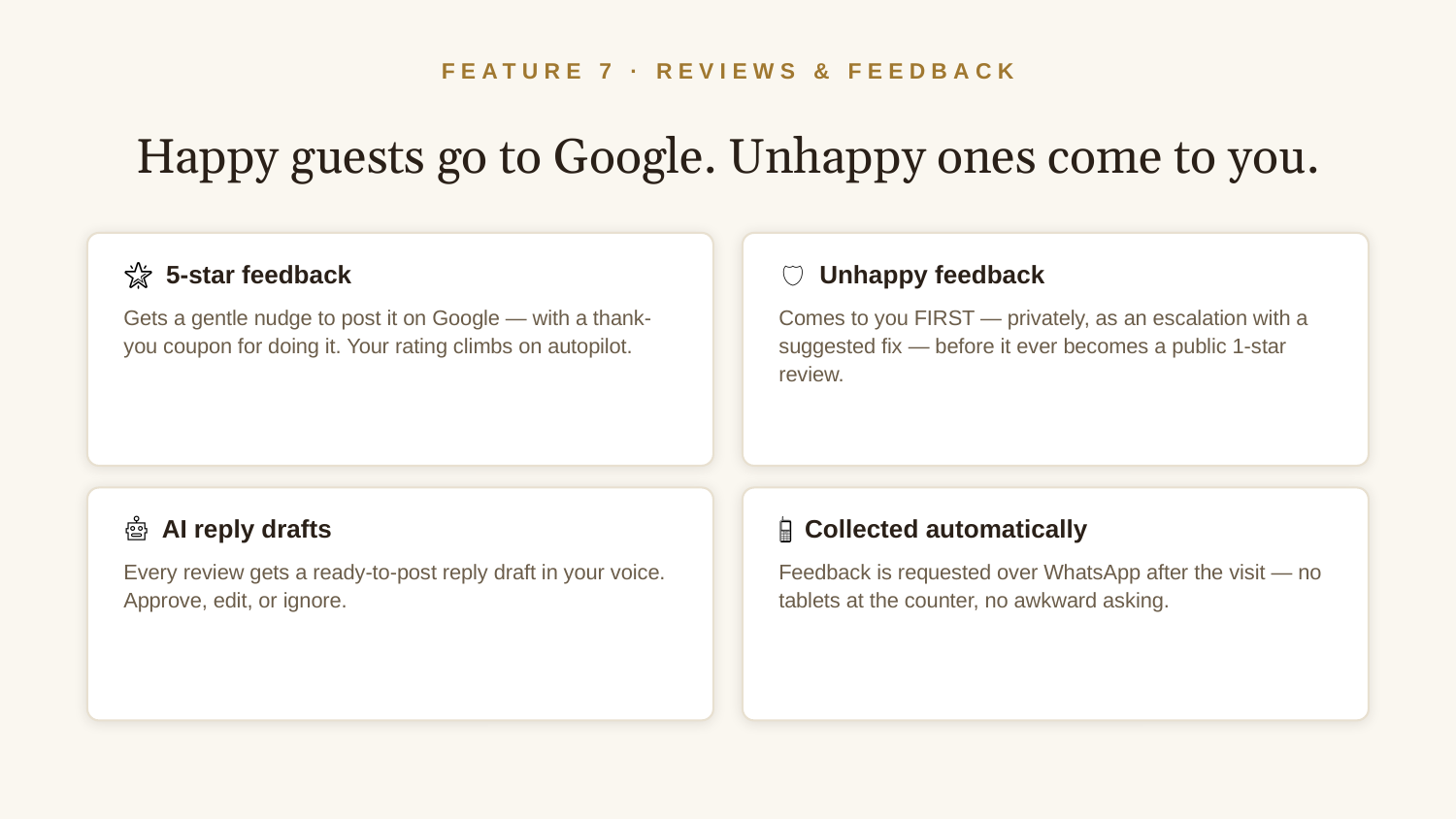

FEATURE 7 · REVIEWS & FEEDBACK
Happy guests go to Google. Unhappy ones come to you.

🌟  5-star feedback
🛡️  Unhappy feedback
Gets a gentle nudge to post it on Google — with a thank-you coupon for doing it. Your rating climbs on autopilot.
Comes to you FIRST — privately, as an escalation with a suggested fix — before it ever becomes a public 1-star review.

🤖  AI reply drafts
📱  Collected automatically
Every review gets a ready-to-post reply draft in your voice. Approve, edit, or ignore.
Feedback is requested over WhatsApp after the visit — no tablets at the counter, no awkward asking.